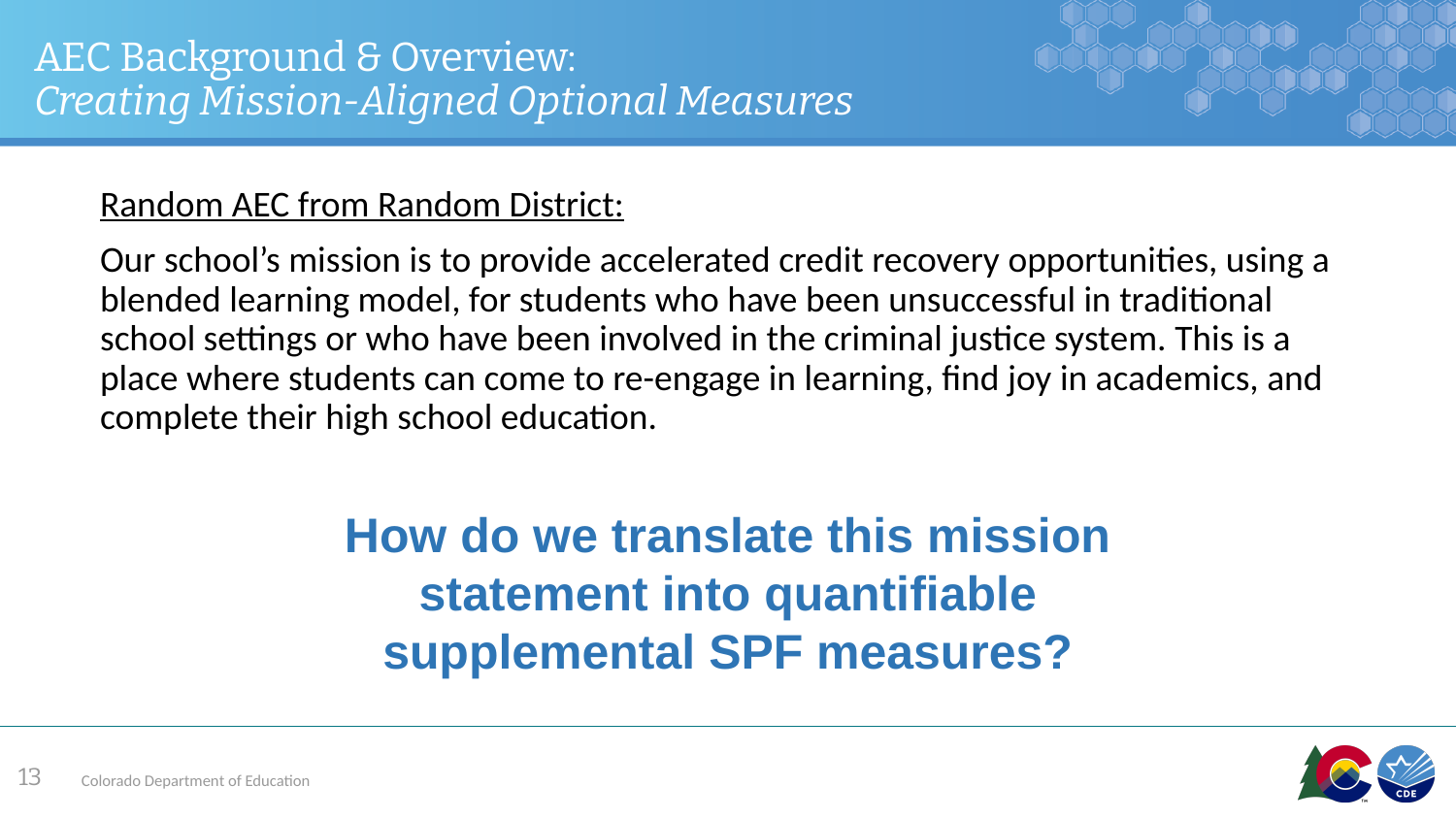

# AEC Background & Overview: Creating Mission-Aligned Optional Measures
Random AEC from Random District:
Our school’s mission is to provide accelerated credit recovery opportunities, using a blended learning model, for students who have been unsuccessful in traditional school settings or who have been involved in the criminal justice system. This is a place where students can come to re-engage in learning, find joy in academics, and complete their high school education.

How do we translate this mission statement into quantifiable supplemental SPF measures?
13